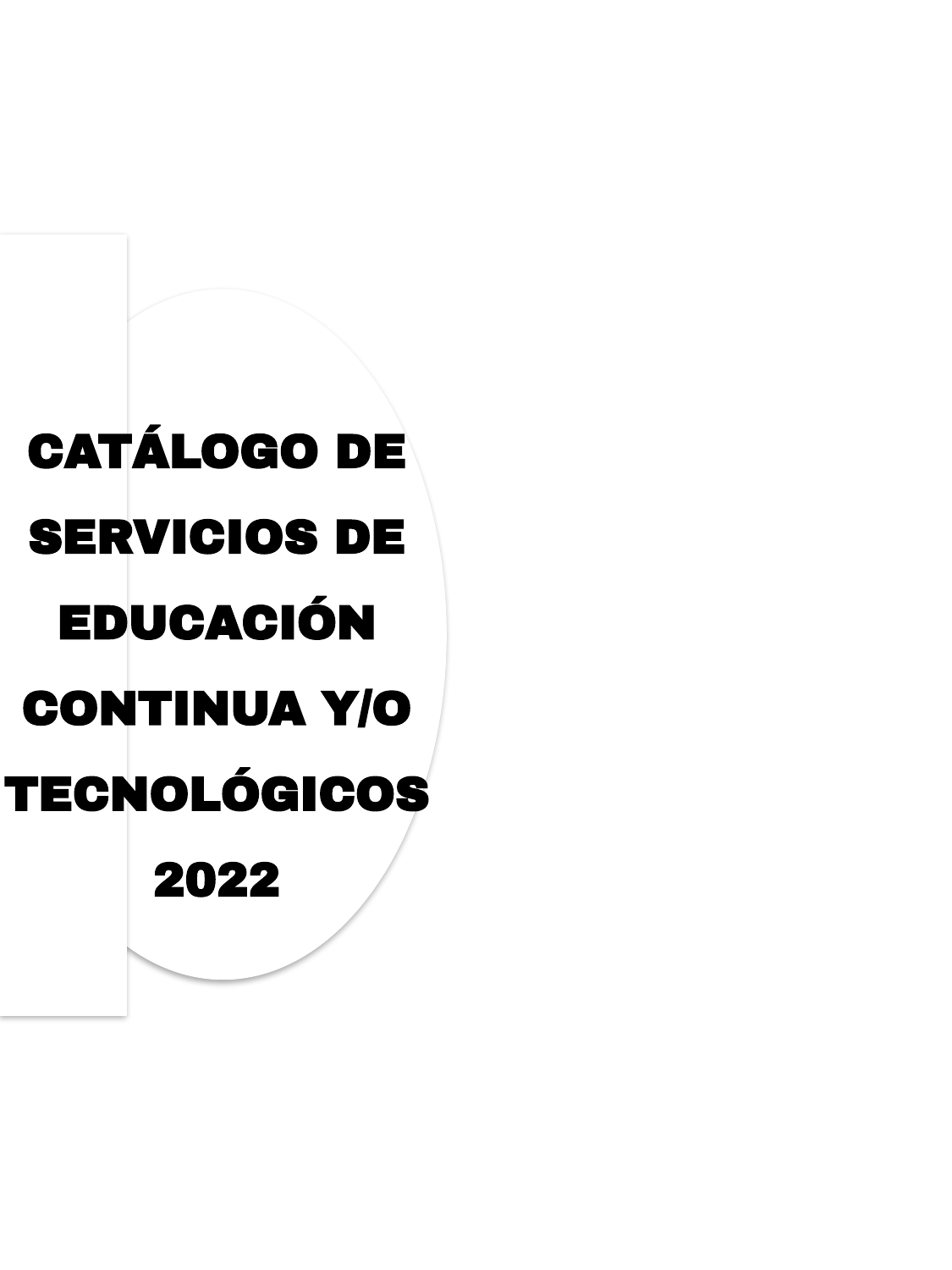

CATÁLOGO DE SERVICIOS DE EDUCACIÓN CONTINUA Y/O TECNOLÓGICOS 2022